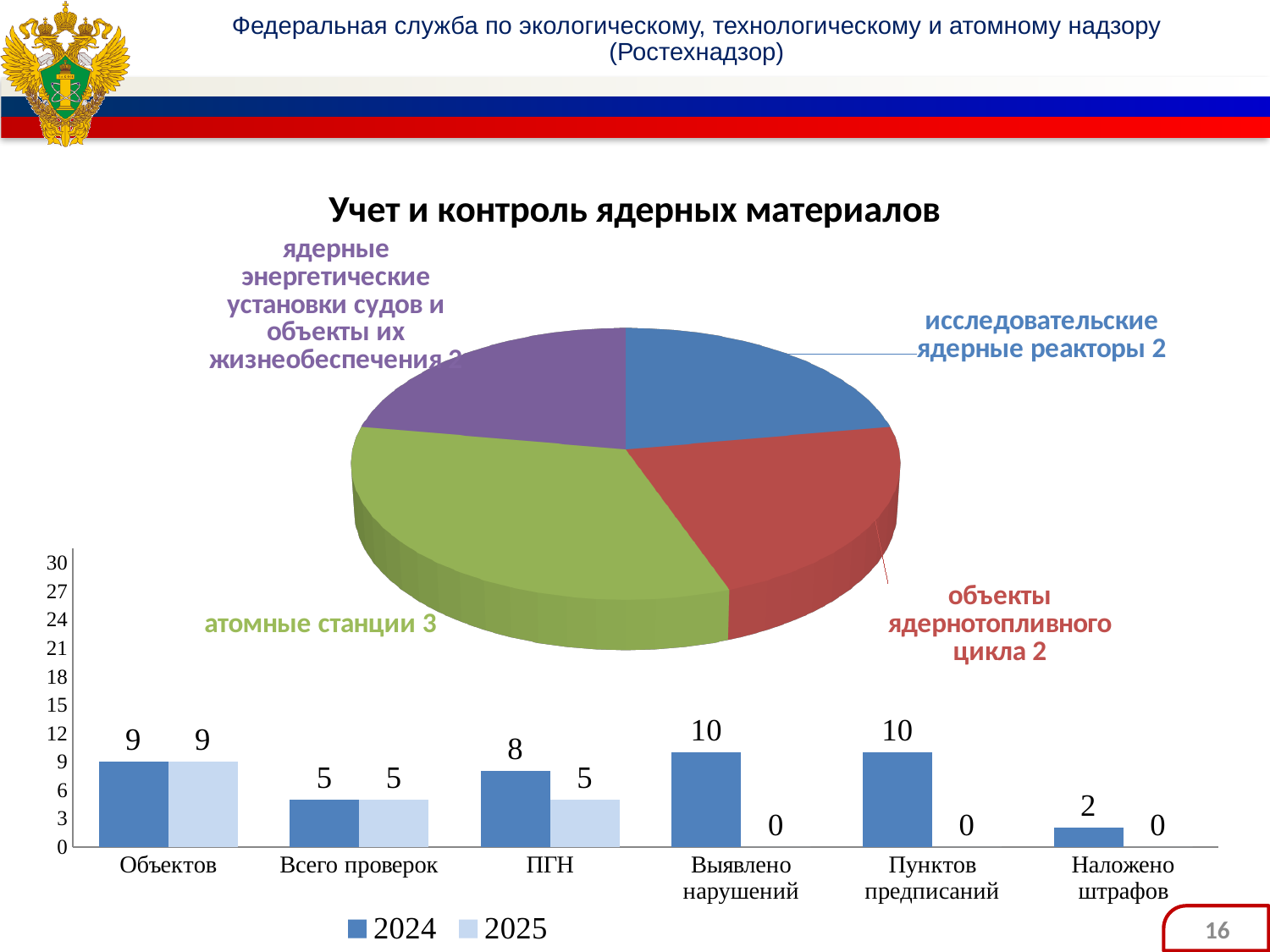

[unsupported chart]

### Chart

| Category | 2024 | 2025 |
|---|---|---|
| Объектов | 9.0 | 9.0 |
| Всего проверок | 5.0 | 5.0 |
| ПГН | 8.0 | 5.0 |
| Выявлено нарушений | 10.0 | 0.0 |
| Пунктов предписаний | 10.0 | 0.0 |
| Наложено штрафов | 2.0 | 0.0 |
16